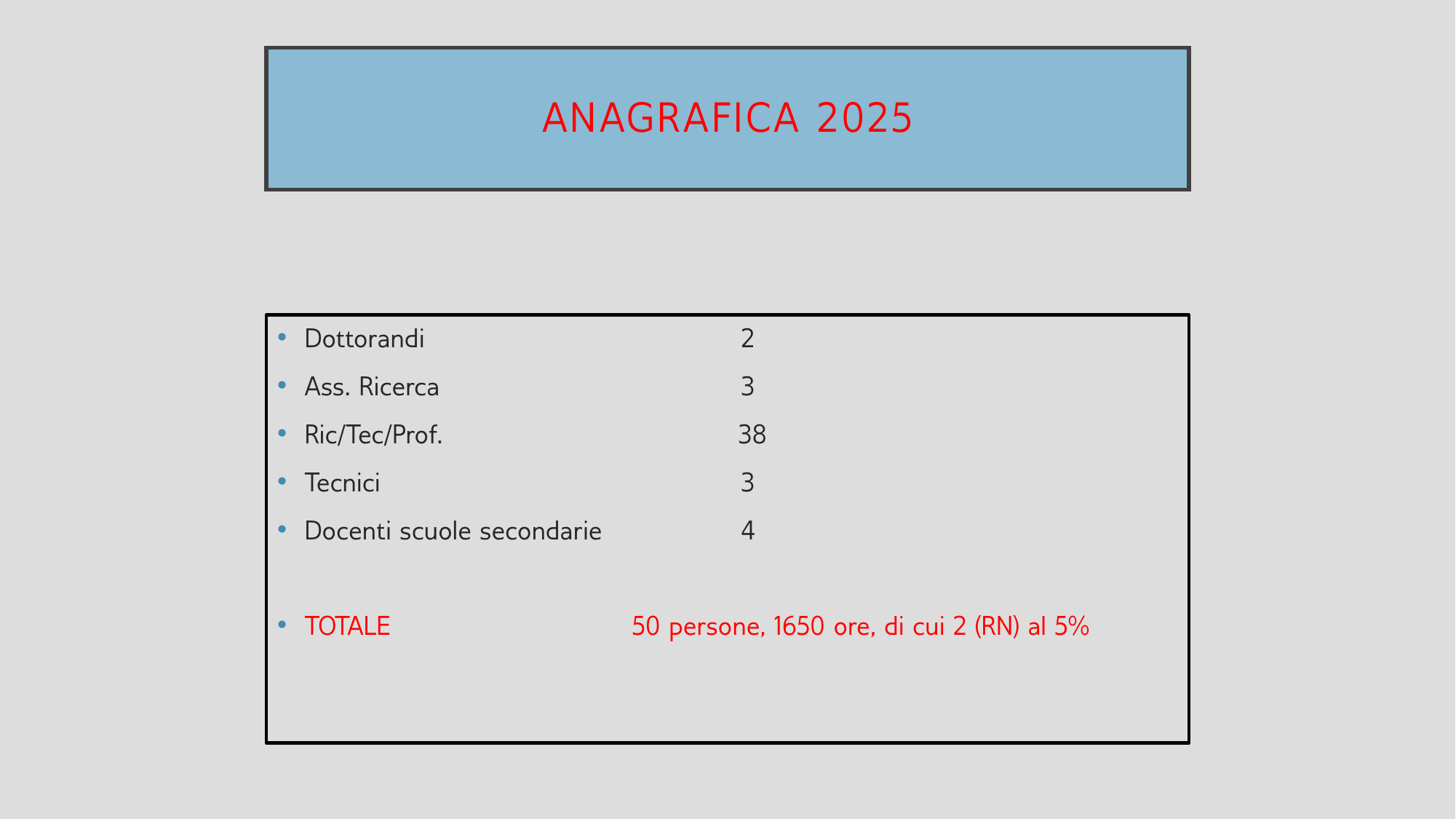

Anagrafica 2025
Dottorandi			2
Ass. Ricerca			3
Ric/Tec/Prof.	             	             38
Tecnici				3
Docenti scuole secondarie		4

TOTALE 			50 persone, 1650 ore, di cui 2 (RN) al 5%